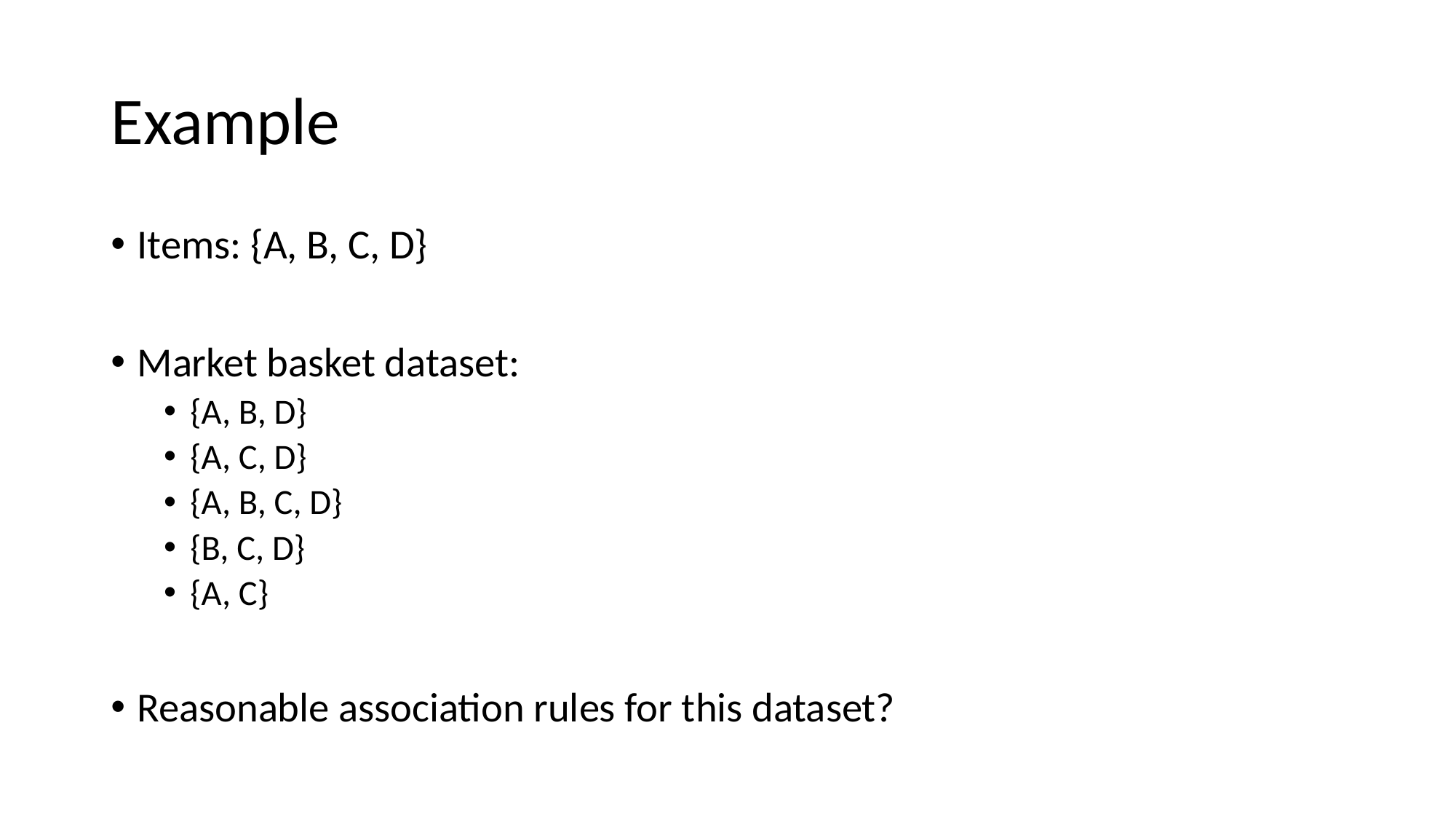

# Example
Items: {A, B, C, D}

Market basket dataset:
{A, B, D}
{A, C, D}
{A, B, C, D}
{B, C, D}
{A, C}

Reasonable association rules for this dataset?